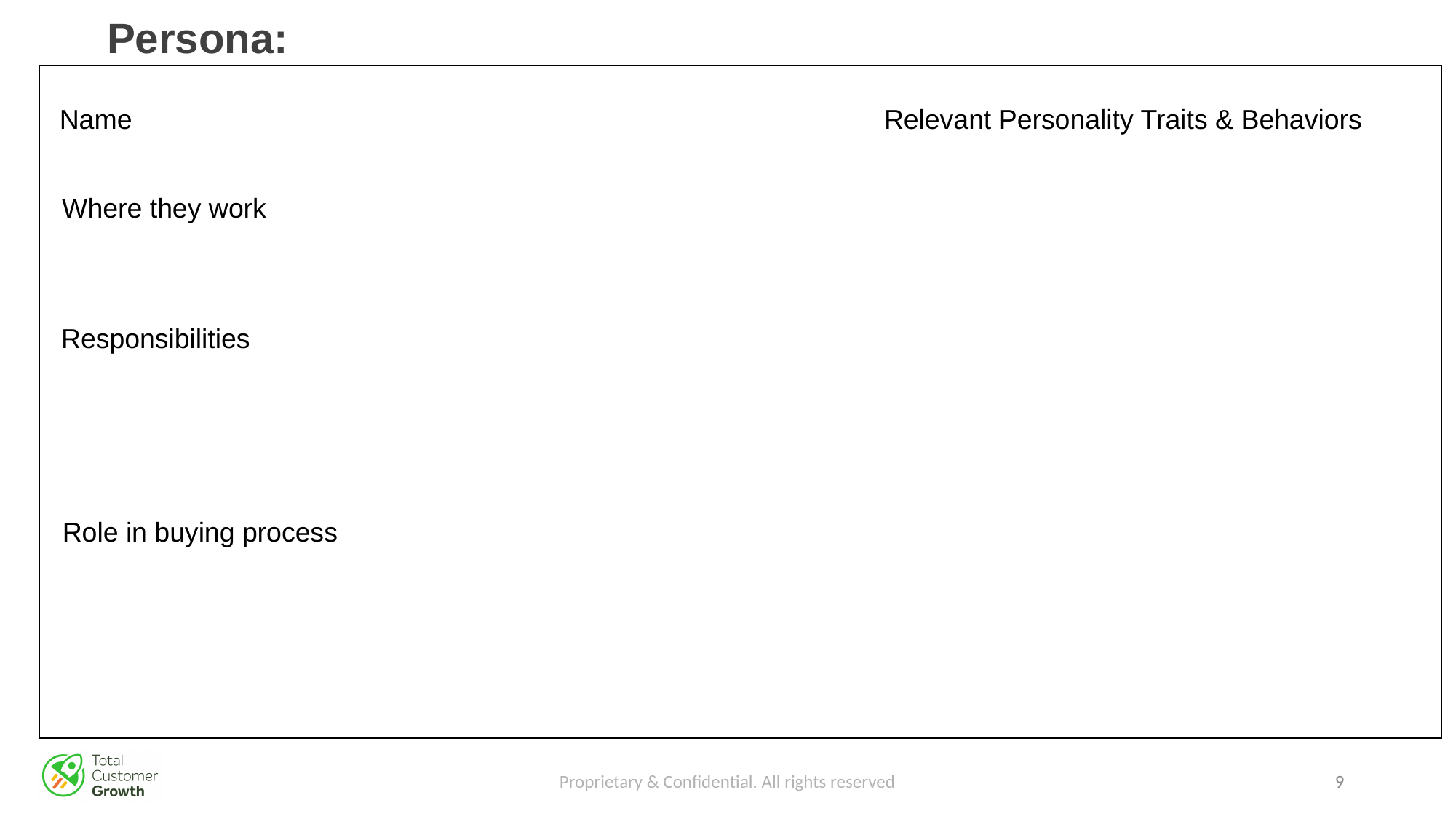

# Persona:

Name
Relevant Personality Traits & Behaviors
Where they work
Responsibilities
Role in buying process
Proprietary & Confidential. All rights reserved
9